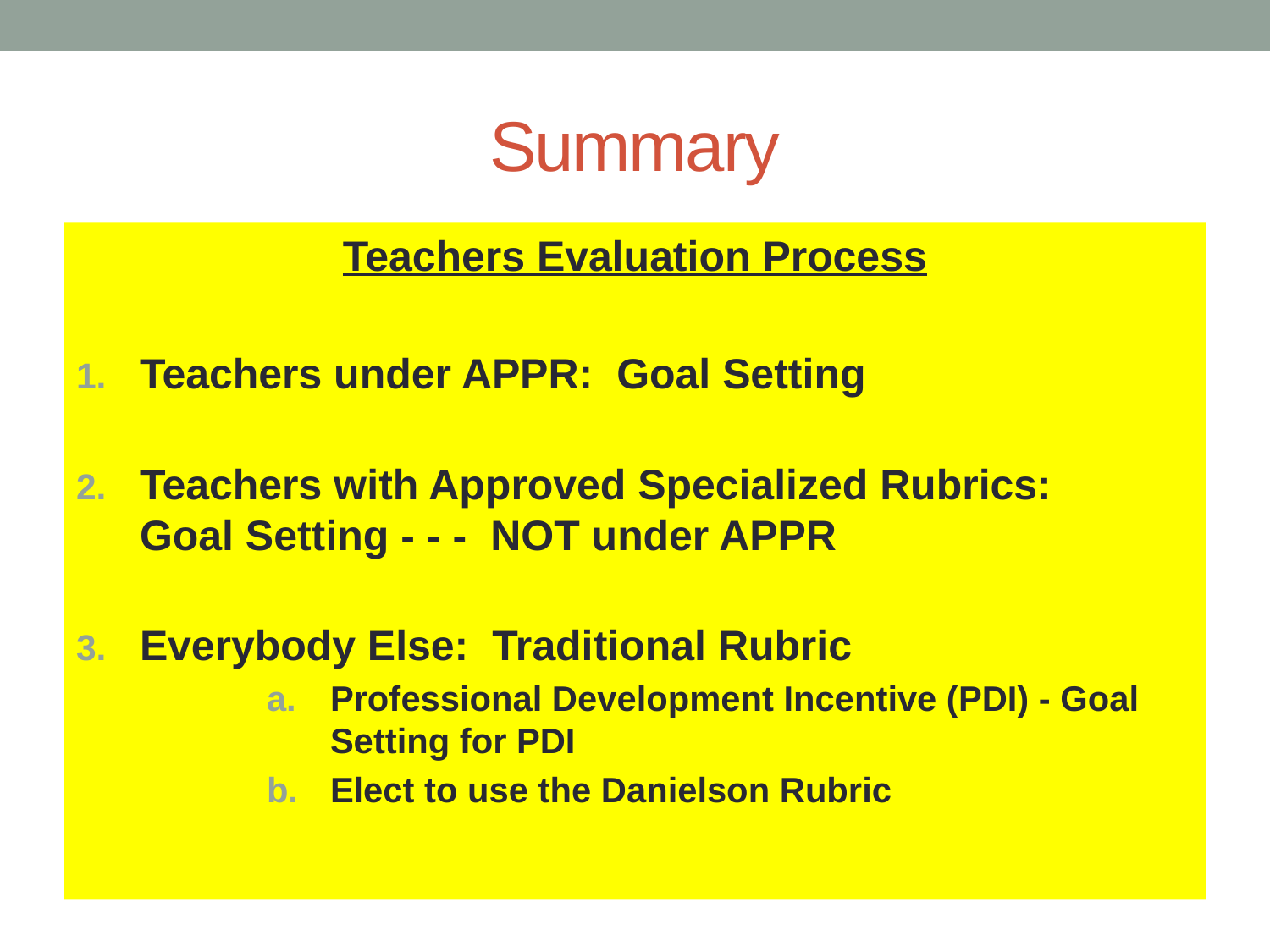

# Summary
Teachers Evaluation Process

Teachers under APPR:  Goal Setting
Teachers with Approved Specialized Rubrics:
Goal Setting - - -  NOT under APPR
Everybody Else:  Traditional Rubric
Professional Development Incentive (PDI) - Goal Setting for PDI
Elect to use the Danielson Rubric